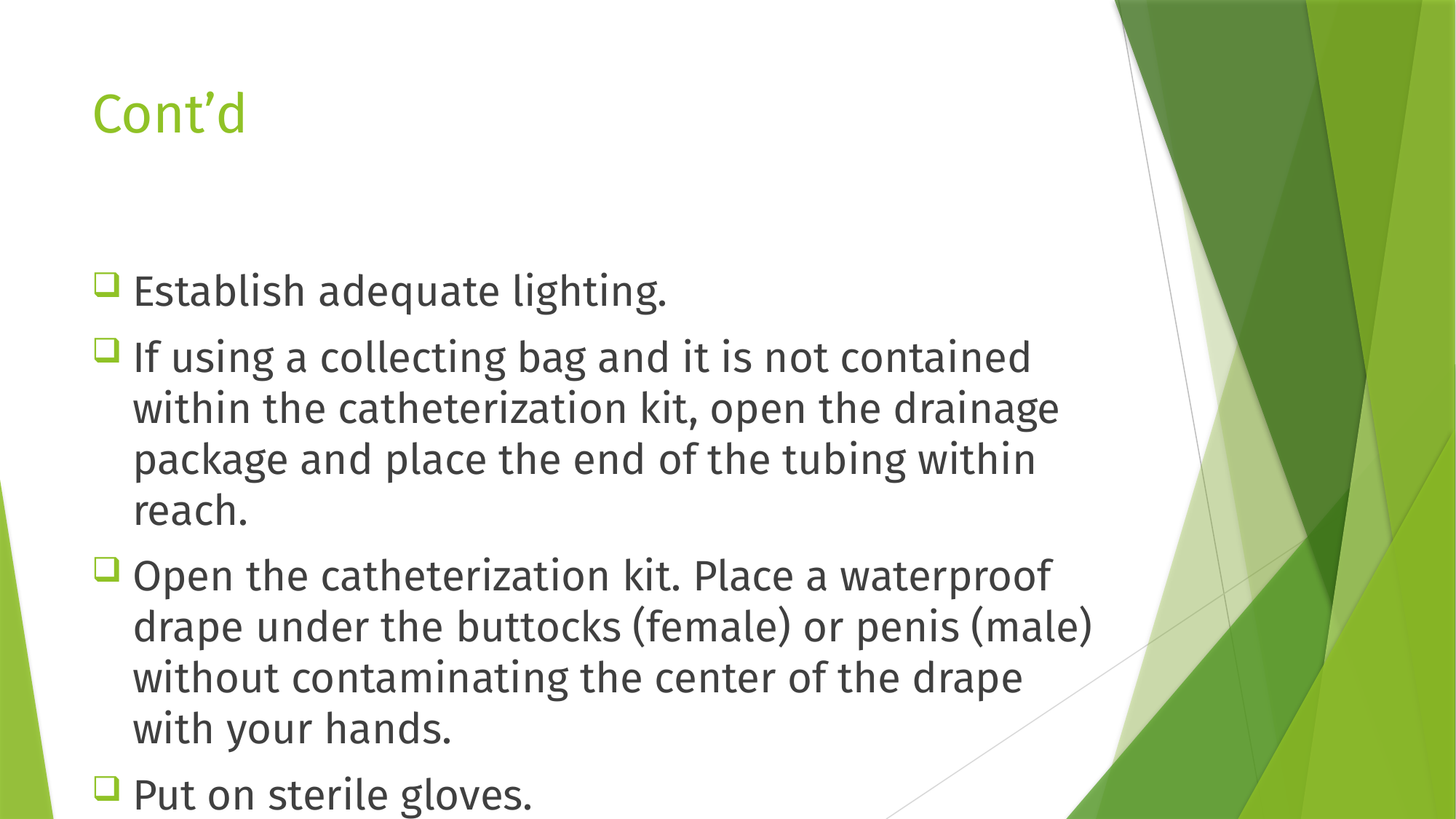

# Cont’d
Establish adequate lighting.
If using a collecting bag and it is not contained within the catheterization kit, open the drainage package and place the end of the tubing within reach.
Open the catheterization kit. Place a waterproof drape under the buttocks (female) or penis (male) without contaminating the center of the drape with your hands.
Put on sterile gloves.